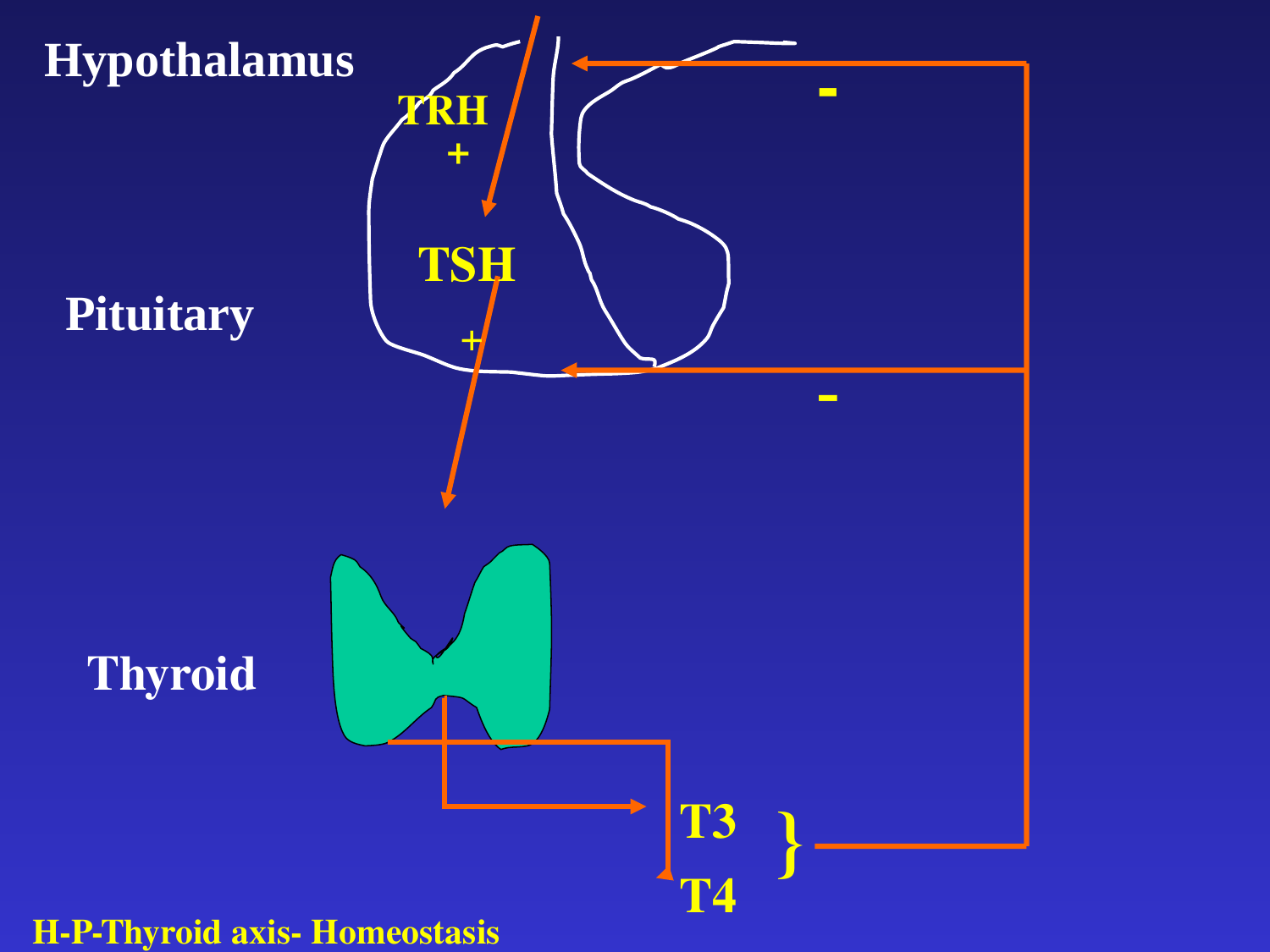

Hypothalamus
-

TRH
+
TSH
    +
Pituitary

-

Thyroid
T3
}

T4
H-P-Thyroid axis- Homeostasis